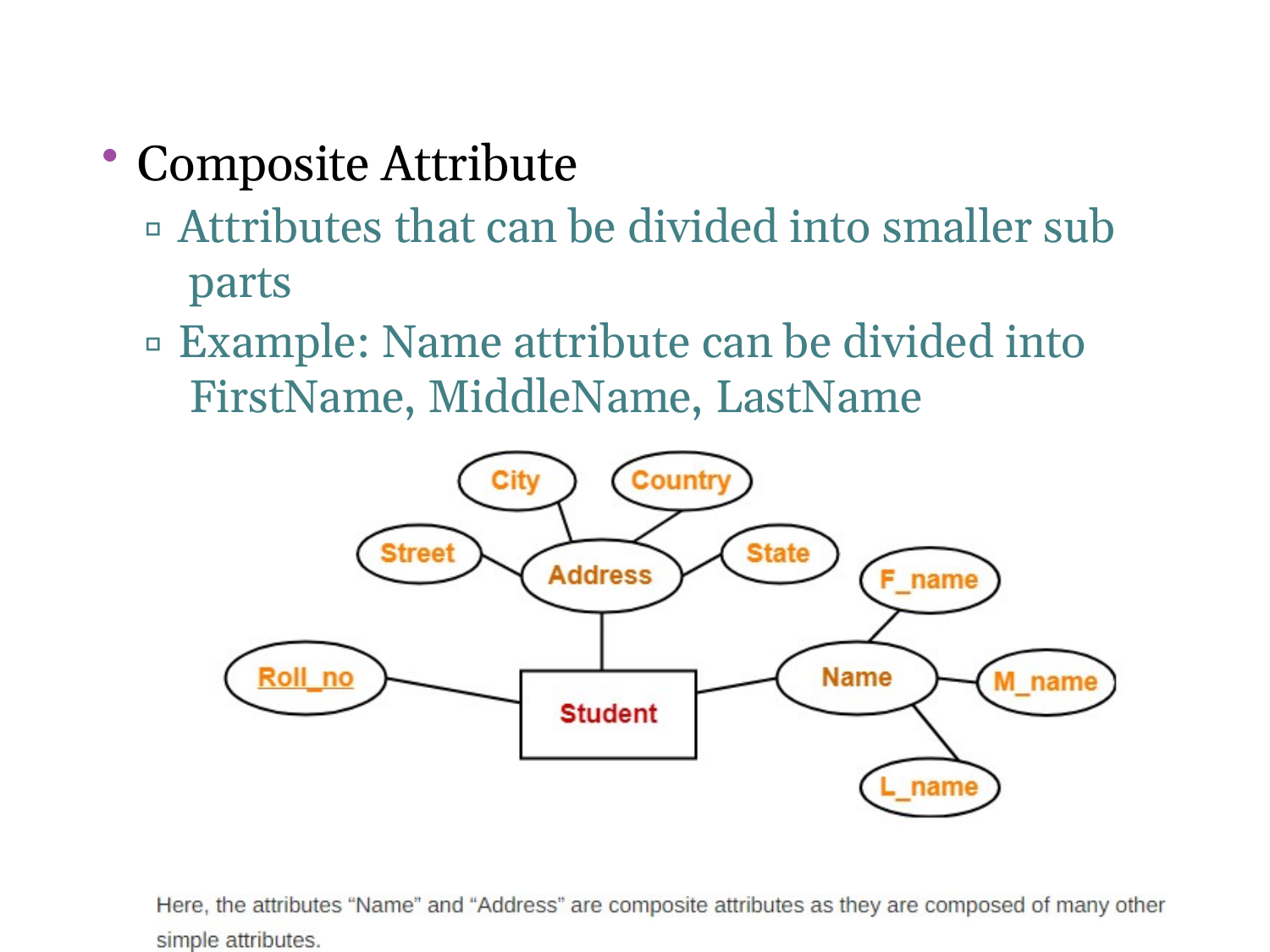

66
Composite Attribute
▫	Attributes that can be divided into smaller sub  parts
▫	Example: Name attribute can be divided into  FirstName, MiddleName, LastName